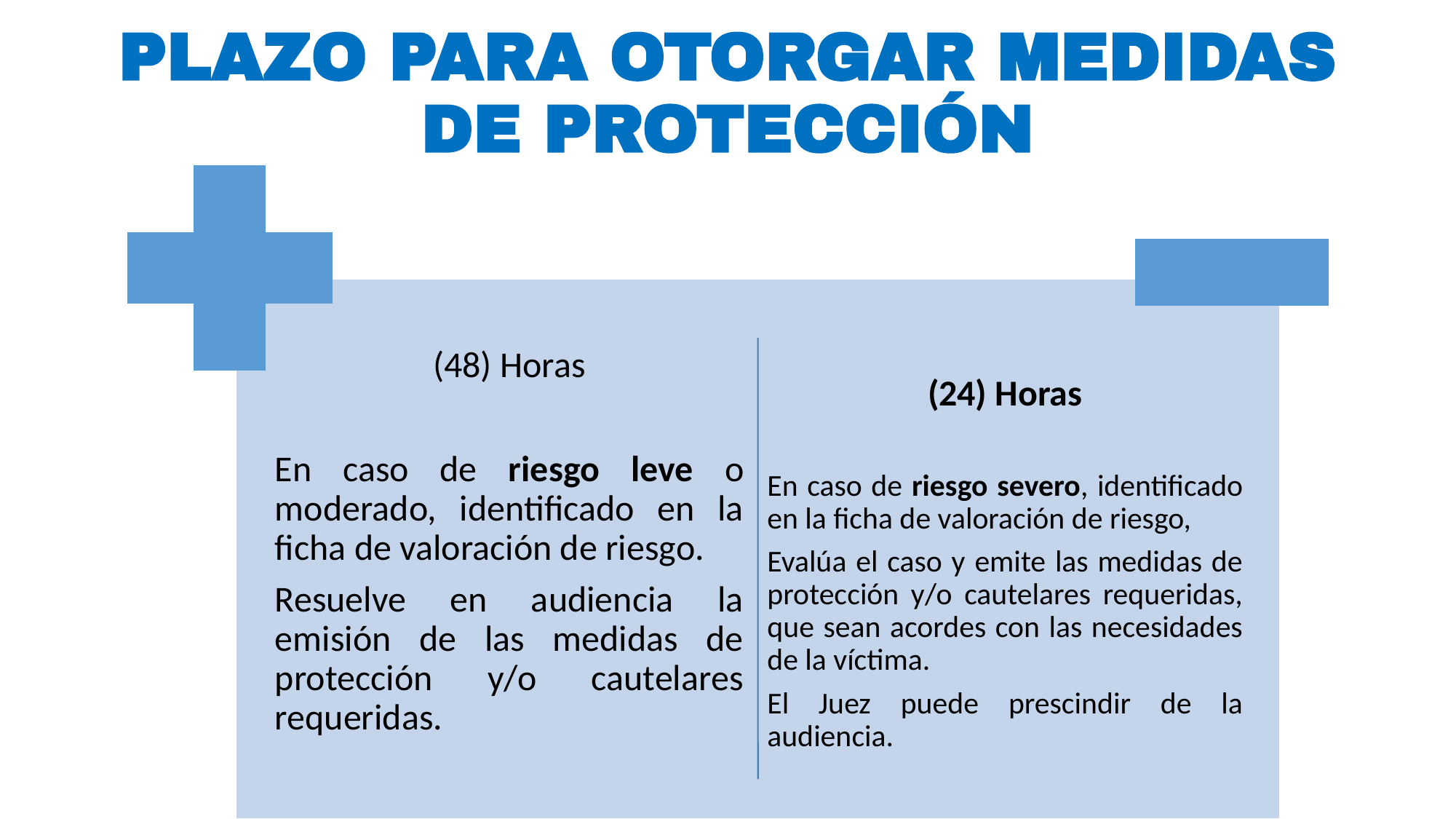

# PLAZO PARA OTORGAR MEDIDAS DE PROTECCIÓN
(48) Horas

En caso de riesgo leve o moderado, identificado en la ficha de valoración de riesgo.
Resuelve en audiencia la emisión de las medidas de protección y/o cautelares requeridas.

(24) Horas

En caso de riesgo severo, identificado en la ficha de valoración de riesgo,
Evalúa el caso y emite las medidas de protección y/o cautelares requeridas, que sean acordes con las necesidades de la víctima.
El Juez puede prescindir de la audiencia.